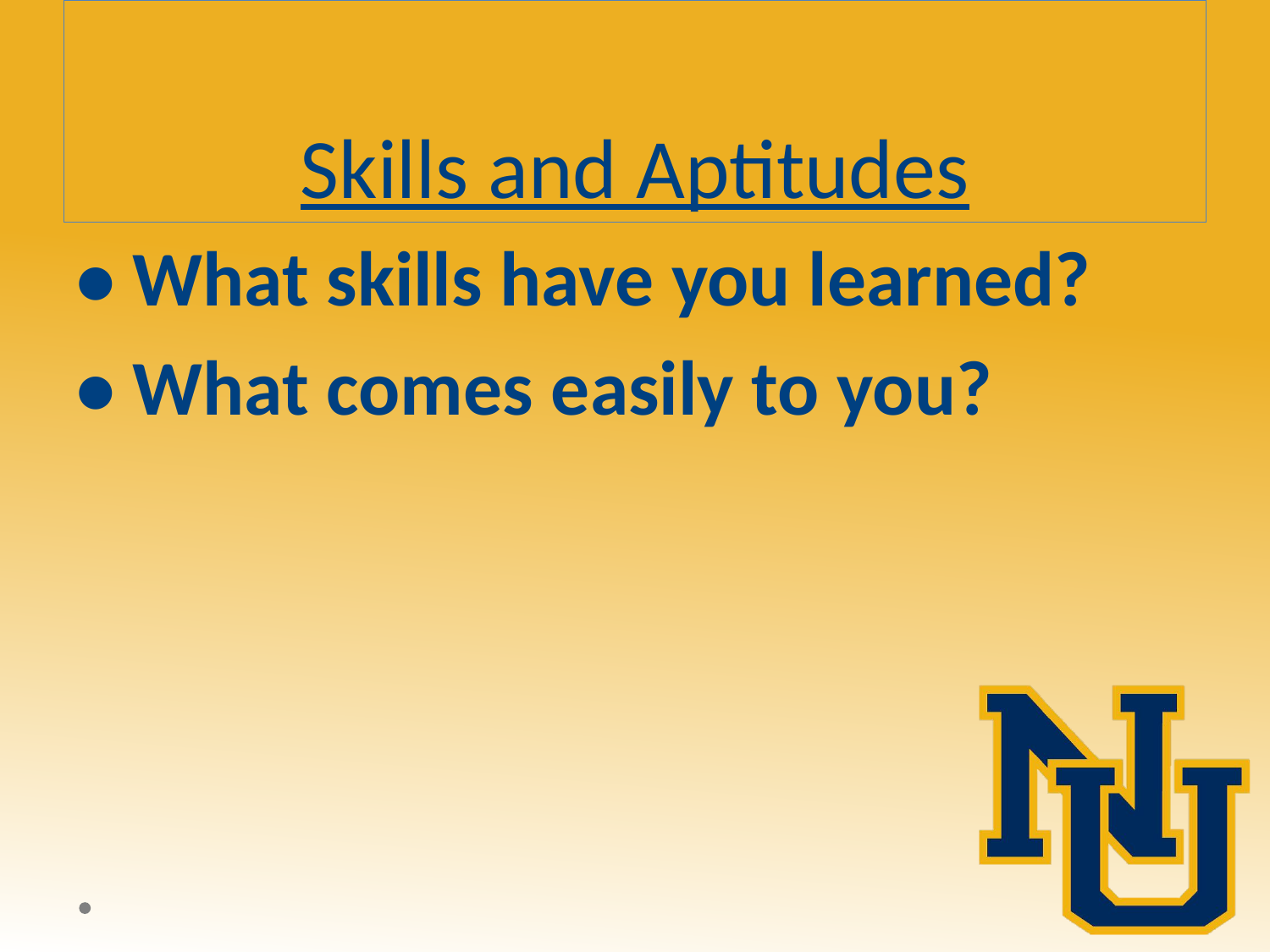

# Skills and Aptitudes
• What skills have you learned?
• What comes easily to you?